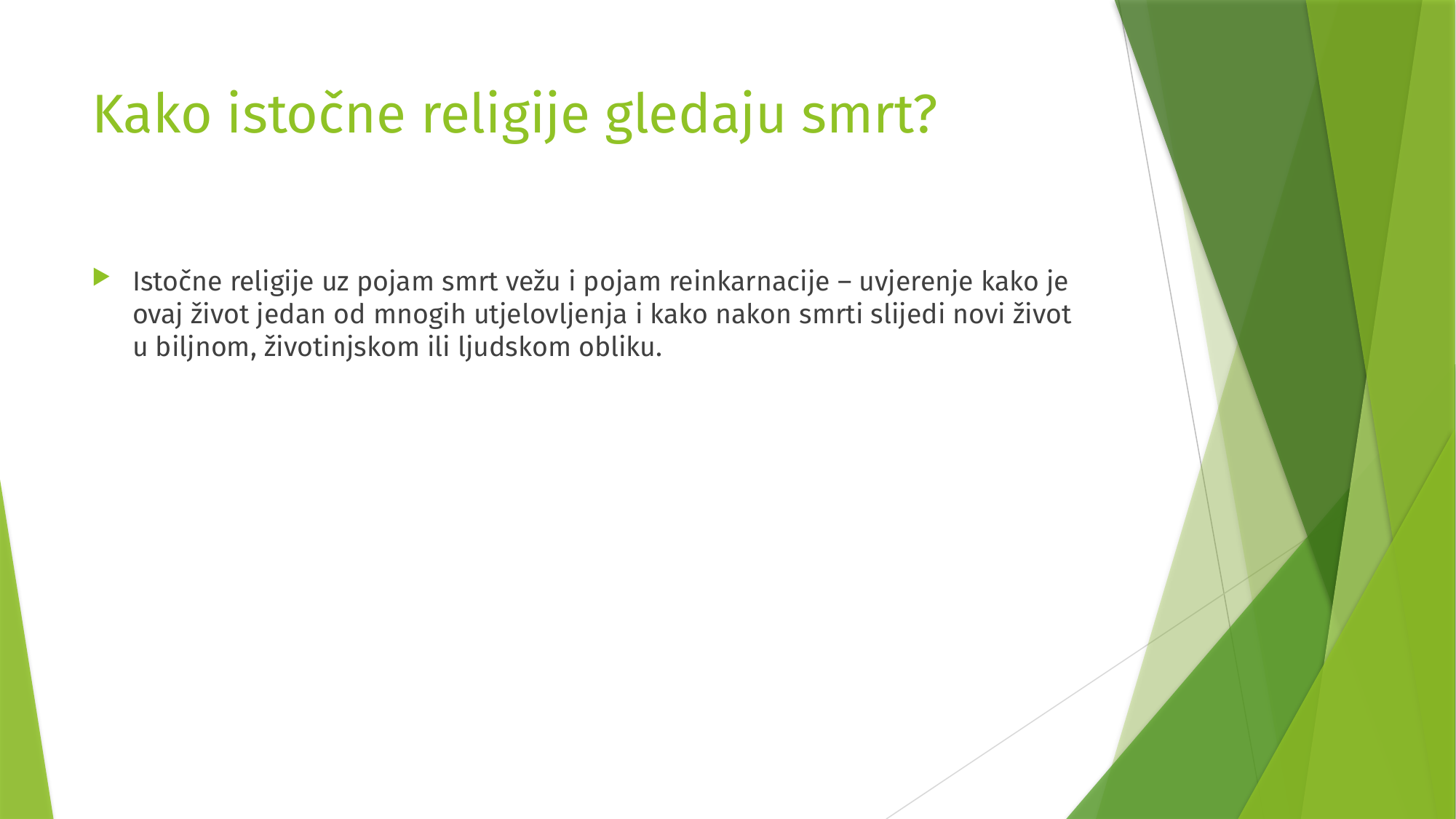

# Kako istočne religije gledaju smrt?
Istočne religije uz pojam smrt vežu i pojam reinkarnacije – uvjerenje kako je ovaj život jedan od mnogih utjelovljenja i kako nakon smrti slijedi novi život u biljnom, životinjskom ili ljudskom obliku.